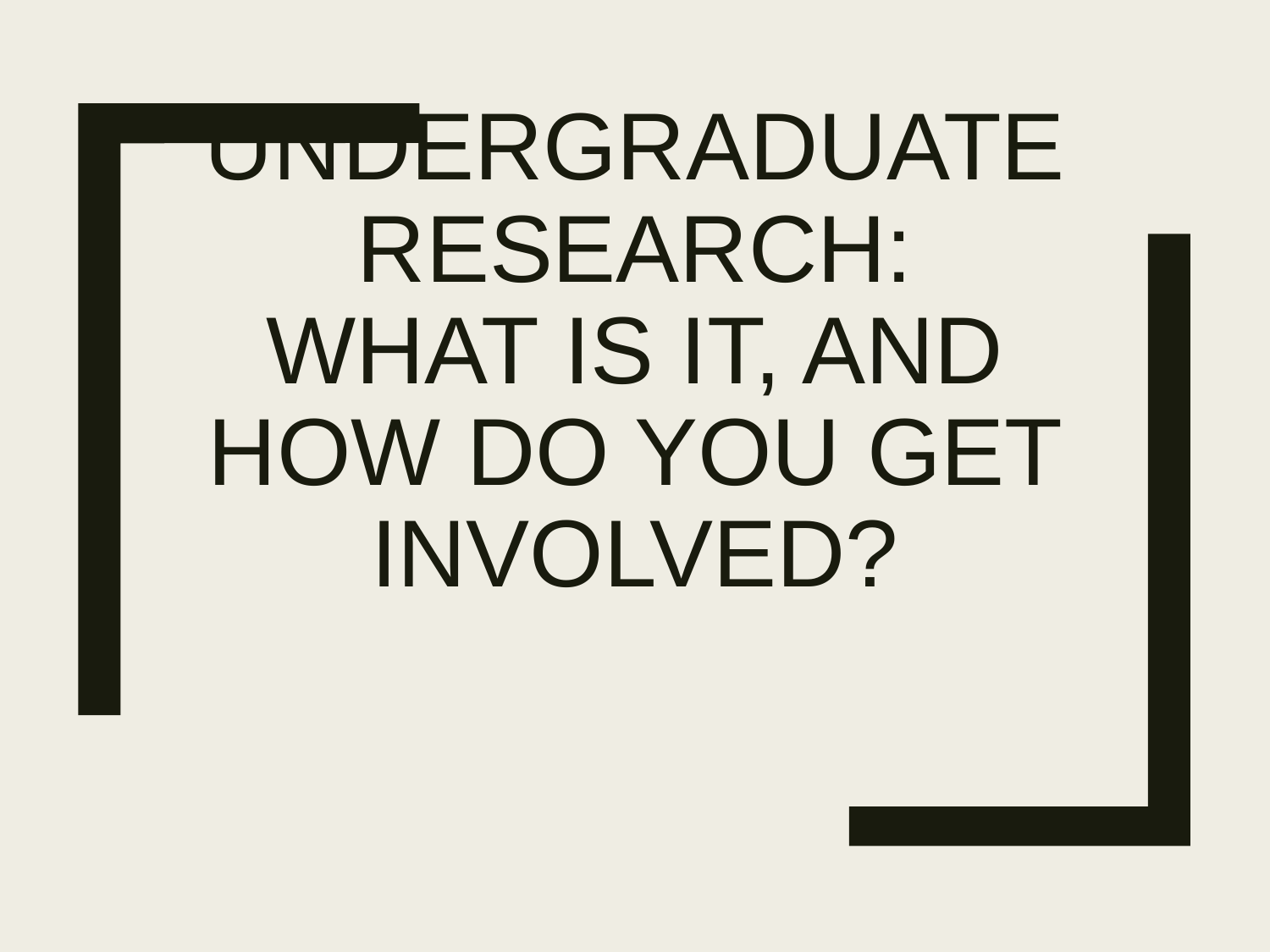

# Undergraduate Research: What is it, and how do you get involved?